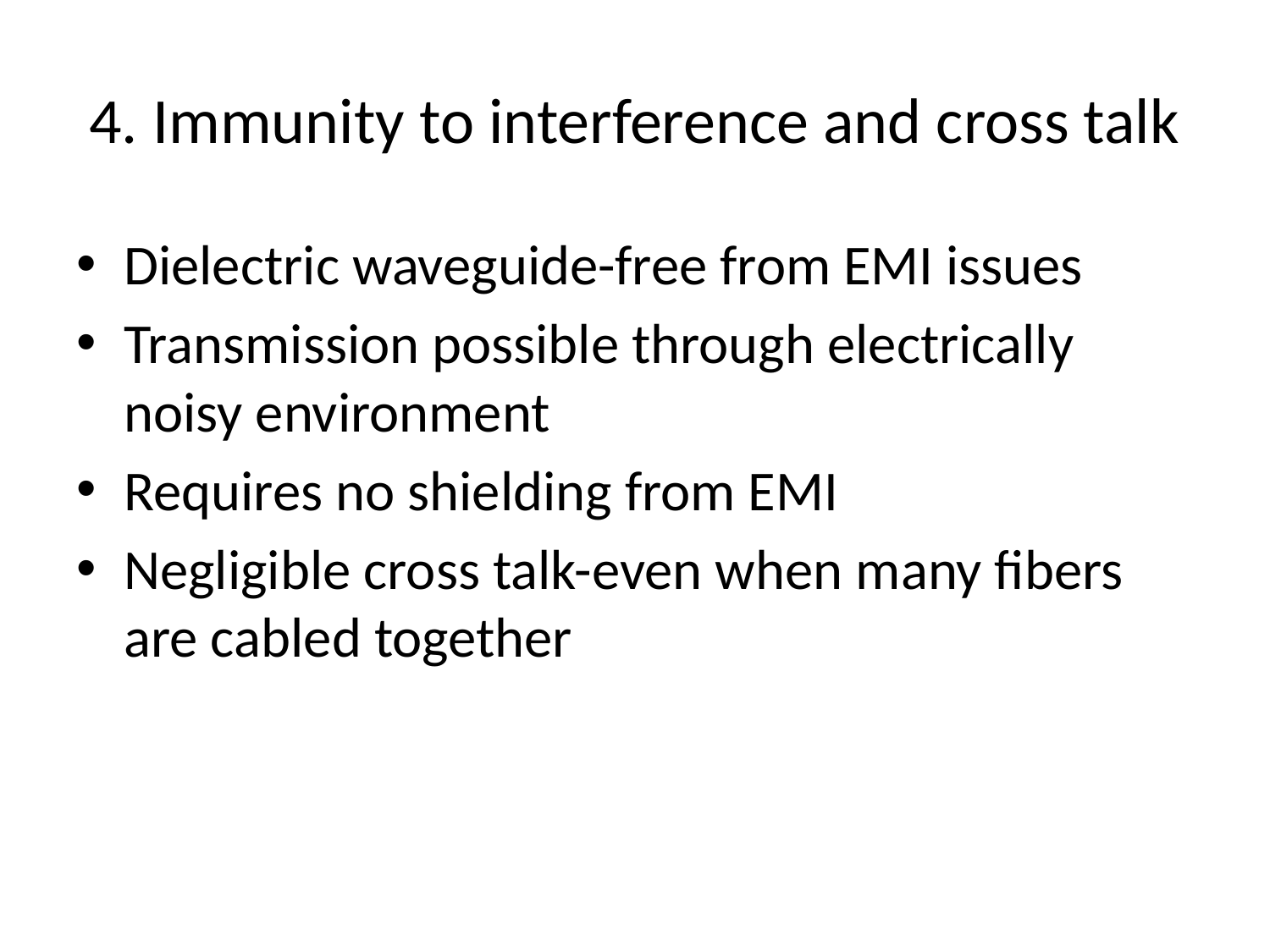

# 4. Immunity to interference and cross talk
Dielectric waveguide-free from EMI issues
Transmission possible through electrically noisy environment
Requires no shielding from EMI
Negligible cross talk-even when many fibers are cabled together